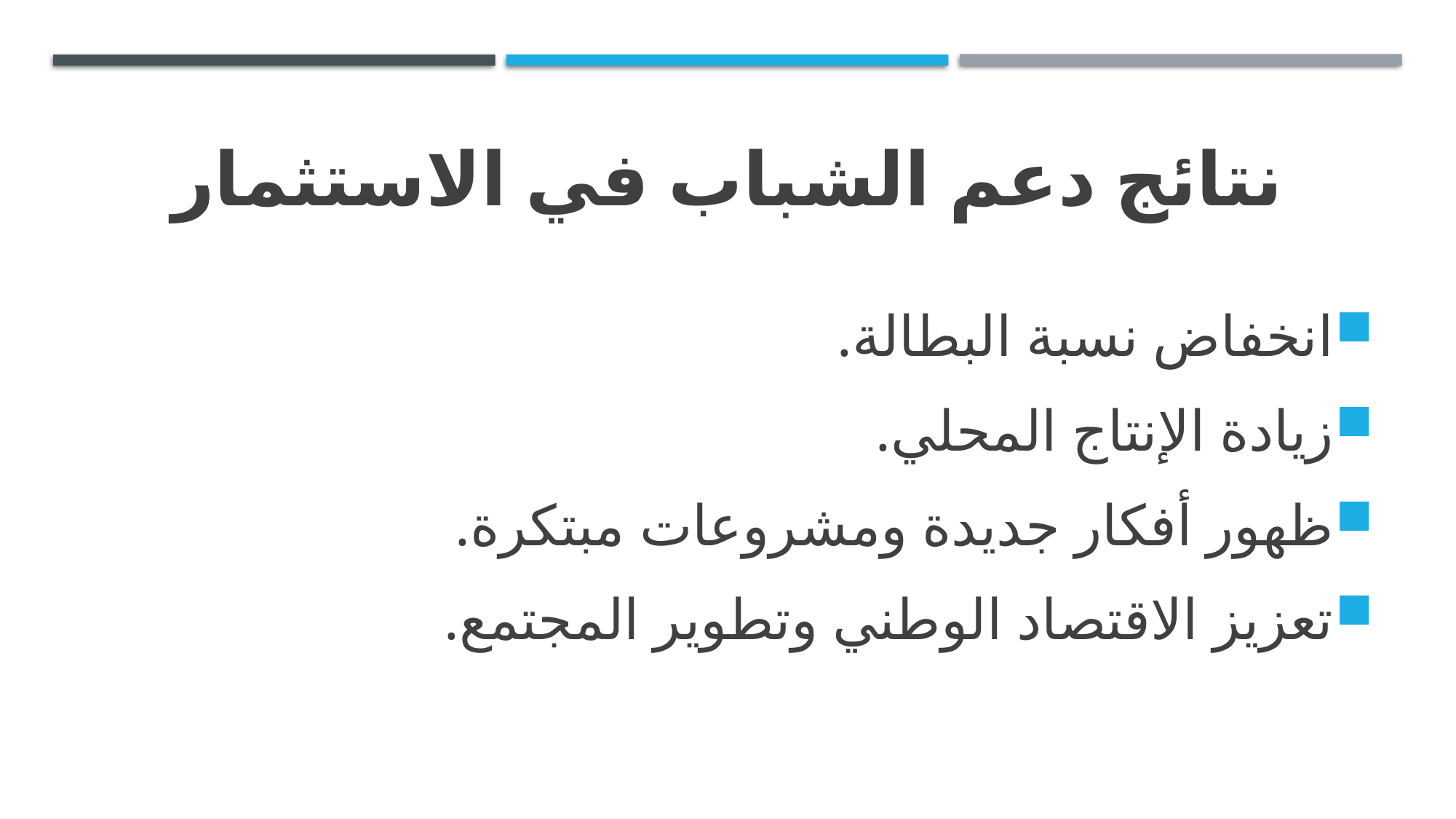

# نتائج دعم الشباب في الاستثمار
انخفاض نسبة البطالة.
زيادة الإنتاج المحلي.
ظهور أفكار جديدة ومشروعات مبتكرة.
تعزيز الاقتصاد الوطني وتطوير المجتمع.